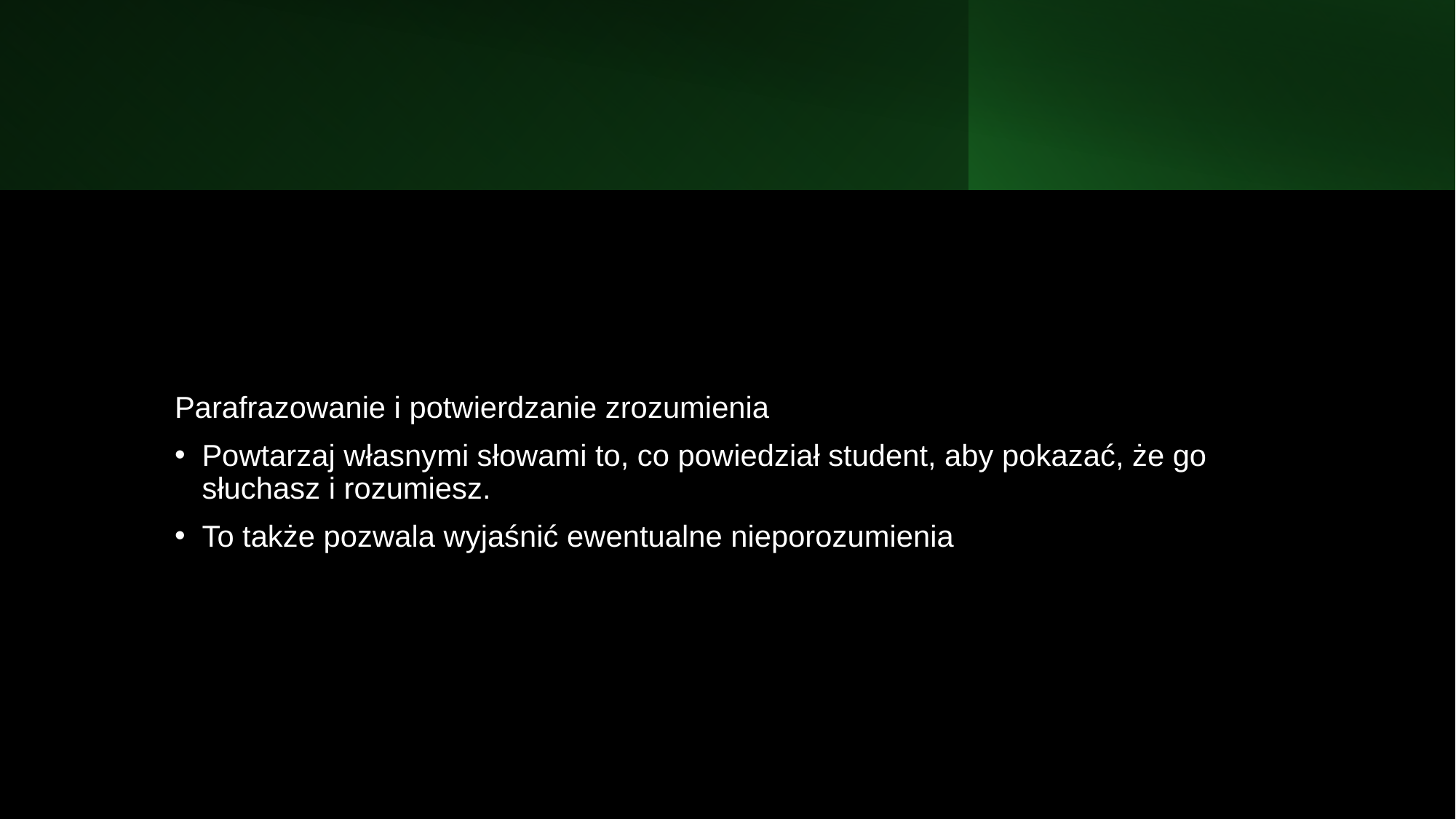

#
Parafrazowanie i potwierdzanie zrozumienia
Powtarzaj własnymi słowami to, co powiedział student, aby pokazać, że go słuchasz i rozumiesz.
To także pozwala wyjaśnić ewentualne nieporozumienia